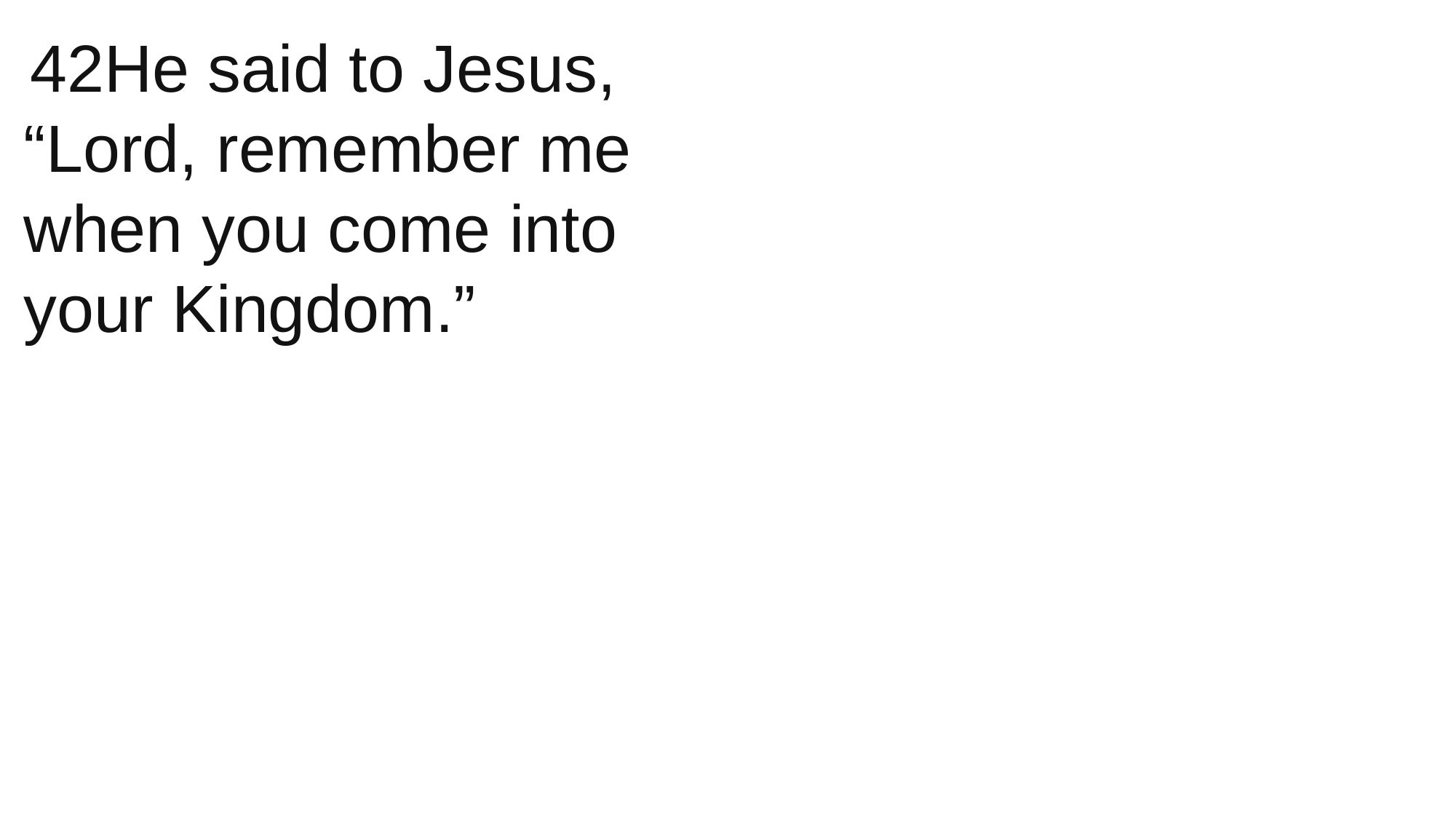

42He said to Jesus, “Lord, remember me when you come into your Kingdom.”
 John